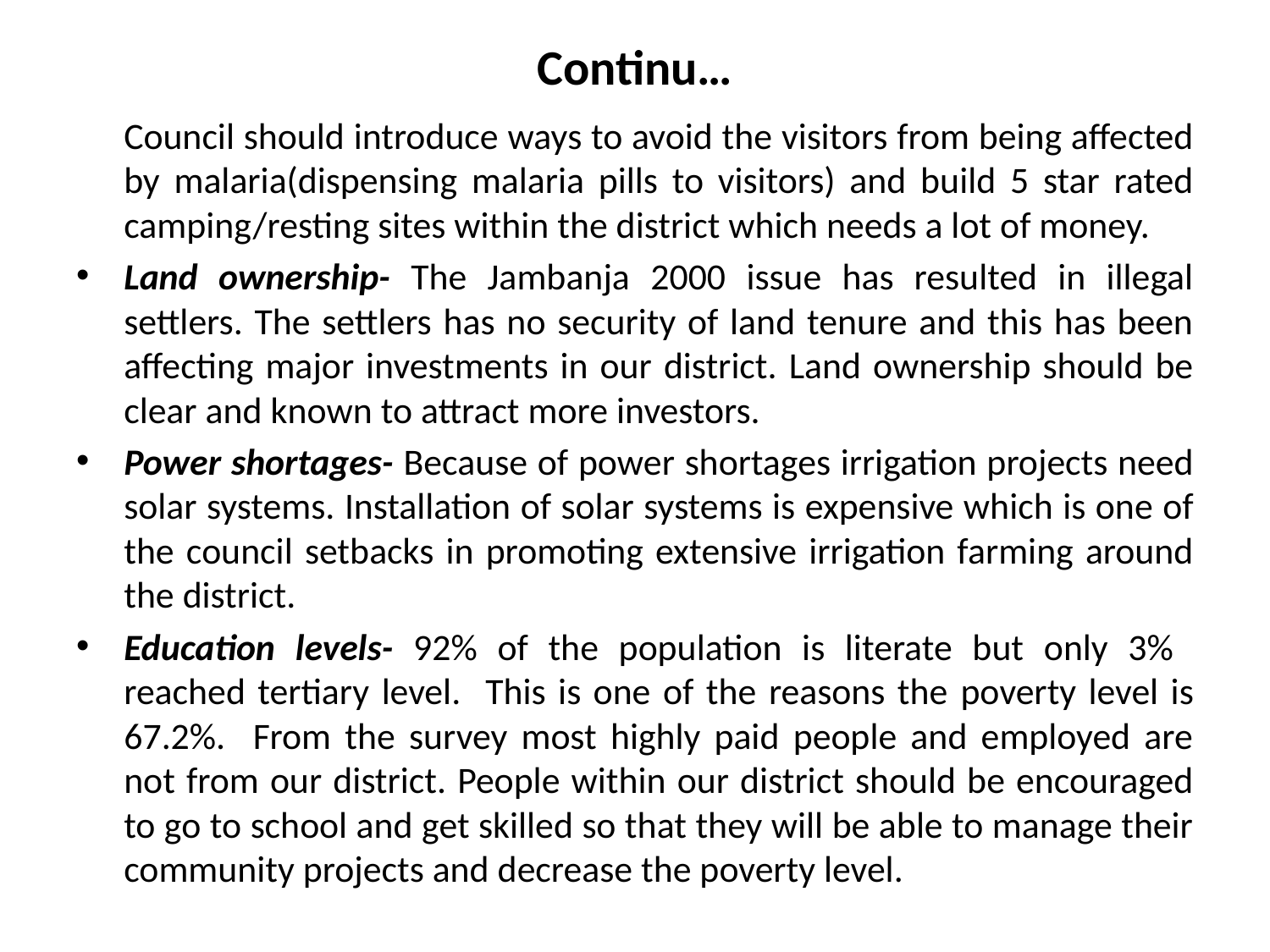

# Continu…
	Council should introduce ways to avoid the visitors from being affected by malaria(dispensing malaria pills to visitors) and build 5 star rated camping/resting sites within the district which needs a lot of money.
Land ownership- The Jambanja 2000 issue has resulted in illegal settlers. The settlers has no security of land tenure and this has been affecting major investments in our district. Land ownership should be clear and known to attract more investors.
Power shortages- Because of power shortages irrigation projects need solar systems. Installation of solar systems is expensive which is one of the council setbacks in promoting extensive irrigation farming around the district.
Education levels- 92% of the population is literate but only 3%  reached tertiary level.  This is one of the reasons the poverty level is 67.2%.  From the survey most highly paid people and employed are not from our district. People within our district should be encouraged to go to school and get skilled so that they will be able to manage their community projects and decrease the poverty level.